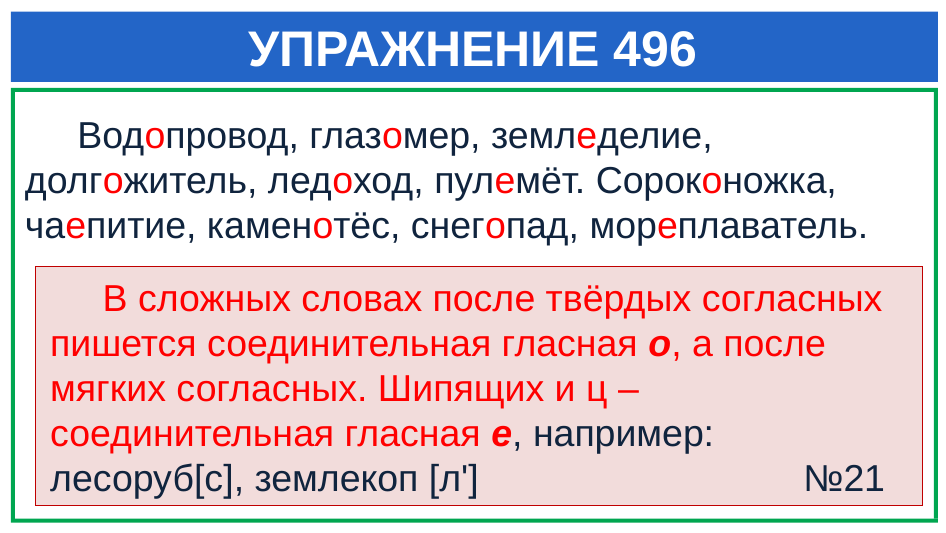

# УПРАЖНЕНИЕ 496
     Водопровод, глазомер, земледелие, долгожитель, ледоход, пулемёт. Сороконожка, чаепитие, каменотёс, снегопад, мореплаватель.
     В сложных словах после твёрдых согласных пишется соединительная гласная о, а после мягких согласных. Шипящих и ц – соединительная гласная е, например: лесоруб[с], землекоп [л']                               №21